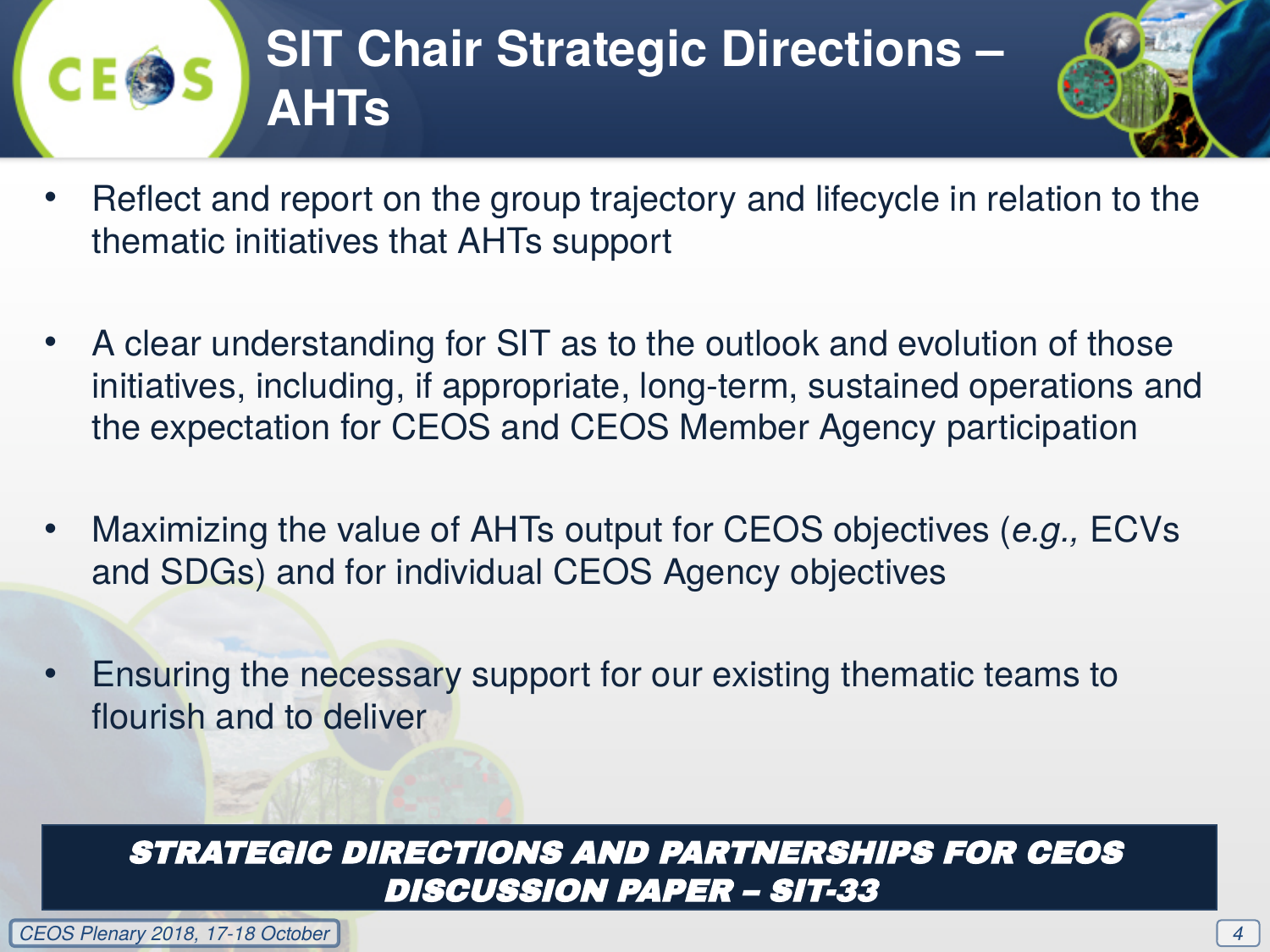

SIT Chair Strategic Directions – AHTs
Reflect and report on the group trajectory and lifecycle in relation to the thematic initiatives that AHTs support

A clear understanding for SIT as to the outlook and evolution of those initiatives, including, if appropriate, long-term, sustained operations and the expectation for CEOS and CEOS Member Agency participation

Maximizing the value of AHTs output for CEOS objectives (e.g., ECVs and SDGs) and for individual CEOS Agency objectives

Ensuring the necessary support for our existing thematic teams to flourish and to deliver
STRATEGIC DIRECTIONS AND PARTNERSHIPS FOR CEOS
DISCUSSION PAPER – SIT-33

4